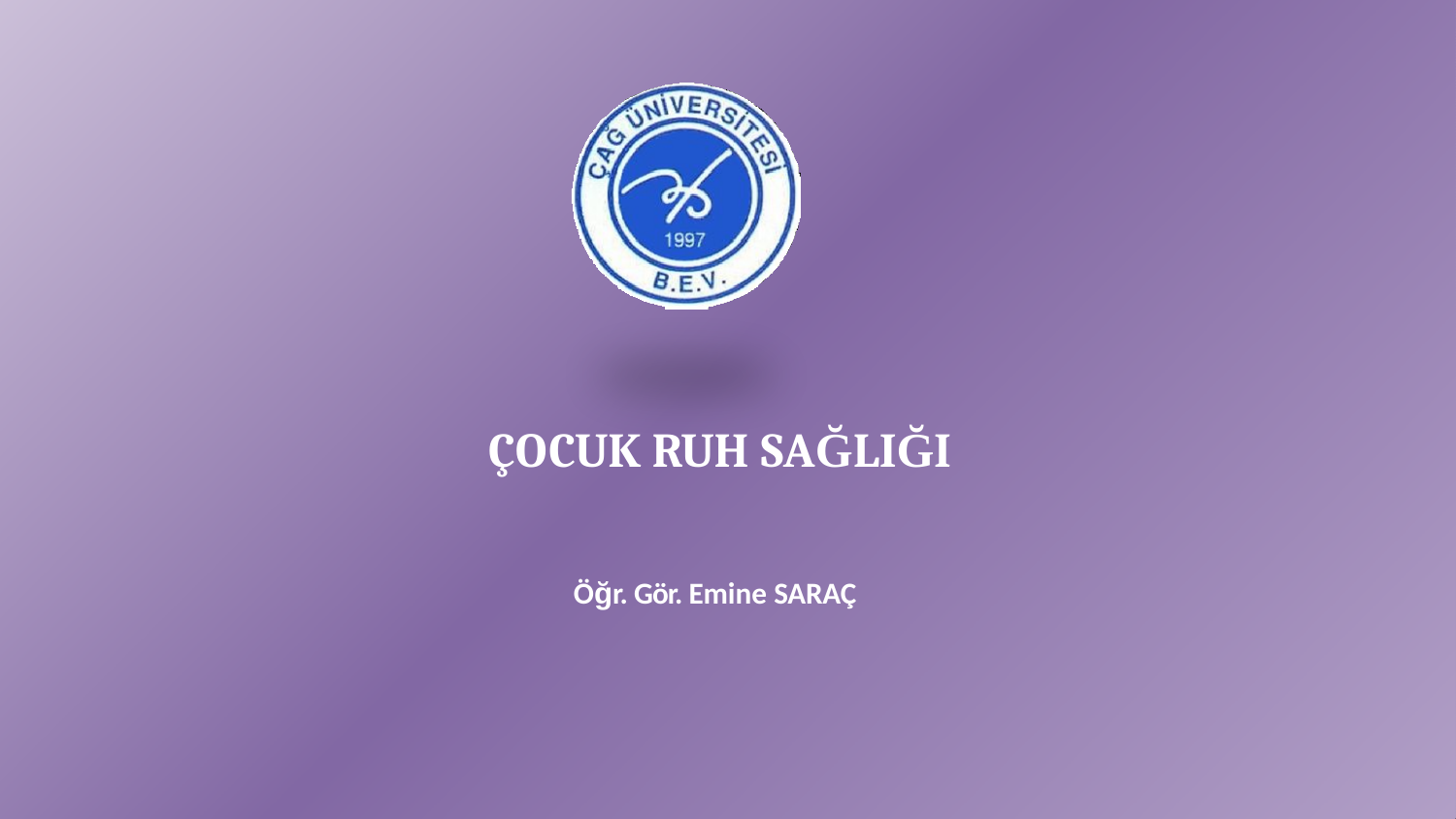

# ÇOCUK RUH SAĞLIĞI
Öğr. Gör. Emine SARAÇ